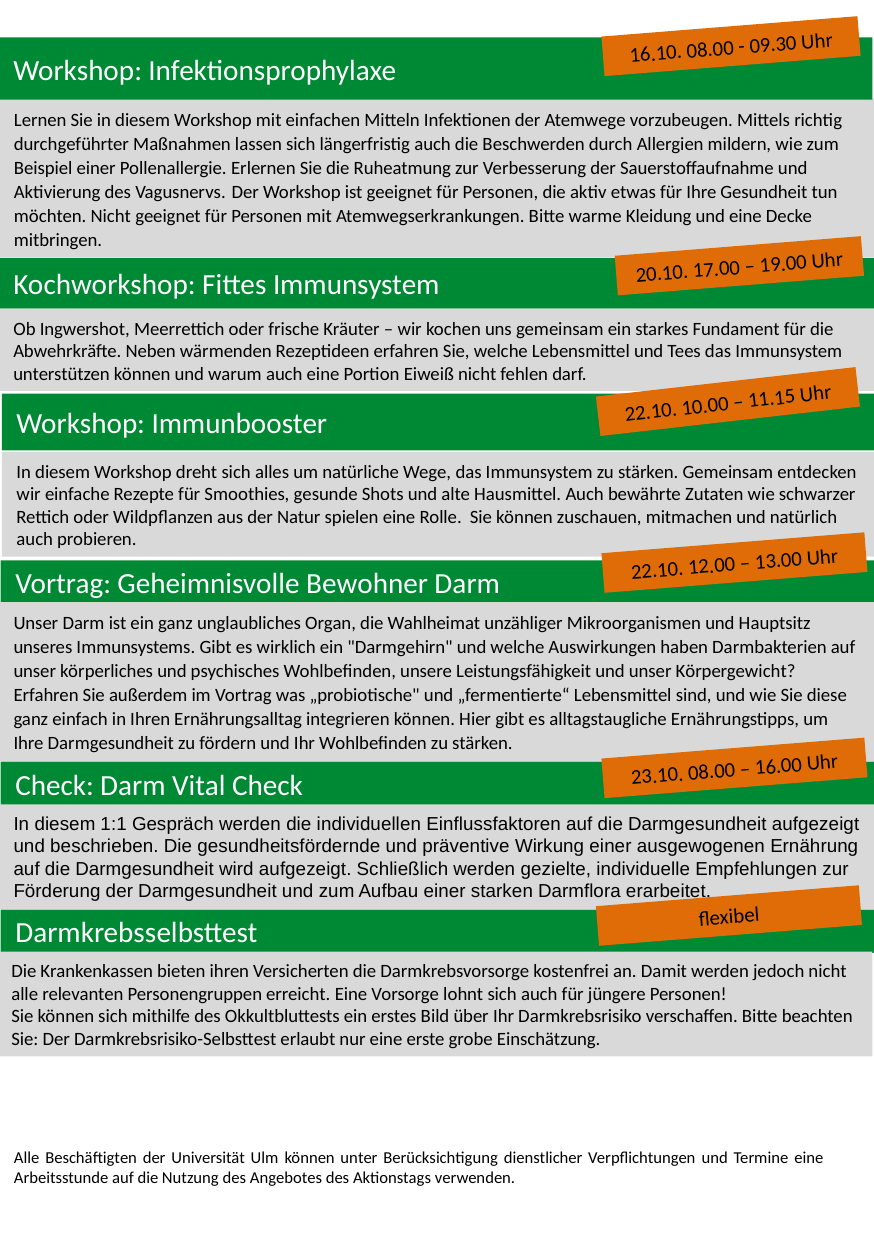

16.10. 08.00 - 09.30 Uhr
Workshop: Infektionsprophylaxe
Lernen Sie in diesem Workshop mit einfachen Mitteln Infektionen der Atemwege vorzubeugen. Mittels richtig durchgeführter Maßnahmen lassen sich längerfristig auch die Beschwerden durch Allergien mildern, wie zum Beispiel einer Pollenallergie. Erlernen Sie die Ruheatmung zur Verbesserung der Sauerstoffaufnahme und Aktivierung des Vagusnervs. Der Workshop ist geeignet für Personen, die aktiv etwas für Ihre Gesundheit tun möchten. Nicht geeignet für Personen mit Atemwegserkrankungen. Bitte warme Kleidung und eine Decke mitbringen.
20.10. 17.00 – 19.00 Uhr
Kochworkshop: Fittes Immunsystem
Ob Ingwershot, Meerrettich oder frische Kräuter – wir kochen uns gemeinsam ein starkes Fundament für die Abwehrkräfte. Neben wärmenden Rezeptideen erfahren Sie, welche Lebensmittel und Tees das Immunsystem unterstützen können und warum auch eine Portion Eiweiß nicht fehlen darf.
22.10. 10.00 – 11.15 Uhr
Workshop: Immunbooster
In diesem Workshop dreht sich alles um natürliche Wege, das Immunsystem zu stärken. Gemeinsam entdecken wir einfache Rezepte für Smoothies, gesunde Shots und alte Hausmittel. Auch bewährte Zutaten wie schwarzer Rettich oder Wildpflanzen aus der Natur spielen eine Rolle.  Sie können zuschauen, mitmachen und natürlich auch probieren.
22.10. 12.00 – 13.00 Uhr
Vortrag: Geheimnisvolle Bewohner Darm
Unser Darm ist ein ganz unglaubliches Organ, die Wahlheimat unzähliger Mikroorganismen und Hauptsitz unseres Immunsystems. Gibt es wirklich ein "Darmgehirn" und welche Auswirkungen haben Darmbakterien auf unser körperliches und psychisches Wohlbefinden, unsere Leistungsfähigkeit und unser Körpergewicht? Erfahren Sie außerdem im Vortrag was „probiotische" und „fermentierte“ Lebensmittel sind, und wie Sie diese ganz einfach in Ihren Ernährungsalltag integrieren können. Hier gibt es alltagstaugliche Ernährungstipps, um Ihre Darmgesundheit zu fördern und Ihr Wohlbefinden zu stärken.
23.10. 08.00 – 16.00 Uhr
Check: Darm Vital Check
In diesem 1:1 Gespräch werden die individuellen Einflussfaktoren auf die Darmgesundheit aufgezeigt und beschrieben. Die gesundheitsfördernde und präventive Wirkung einer ausgewogenen Ernährung auf die Darmgesundheit wird aufgezeigt. Schließlich werden gezielte, individuelle Empfehlungen zur Förderung der Darmgesundheit und zum Aufbau einer starken Darmflora erarbeitet.
flexibel
Darmkrebsselbsttest
Die Krankenkassen bieten ihren Versicherten die Darmkrebsvorsorge kostenfrei an. Damit werden jedoch nicht alle relevanten Personengruppen erreicht. Eine Vorsorge lohnt sich auch für jüngere Personen!
Sie können sich mithilfe des Okkultbluttests ein erstes Bild über Ihr Darmkrebsrisiko verschaffen. Bitte beachten Sie: Der Darmkrebsrisiko-Selbsttest erlaubt nur eine erste grobe Einschätzung.

Alle Beschäftigten der Universität Ulm können unter Berücksichtigung dienstlicher Verpflichtungen und Termine eine Arbeitsstunde auf die Nutzung des Angebotes des Aktionstags verwenden.